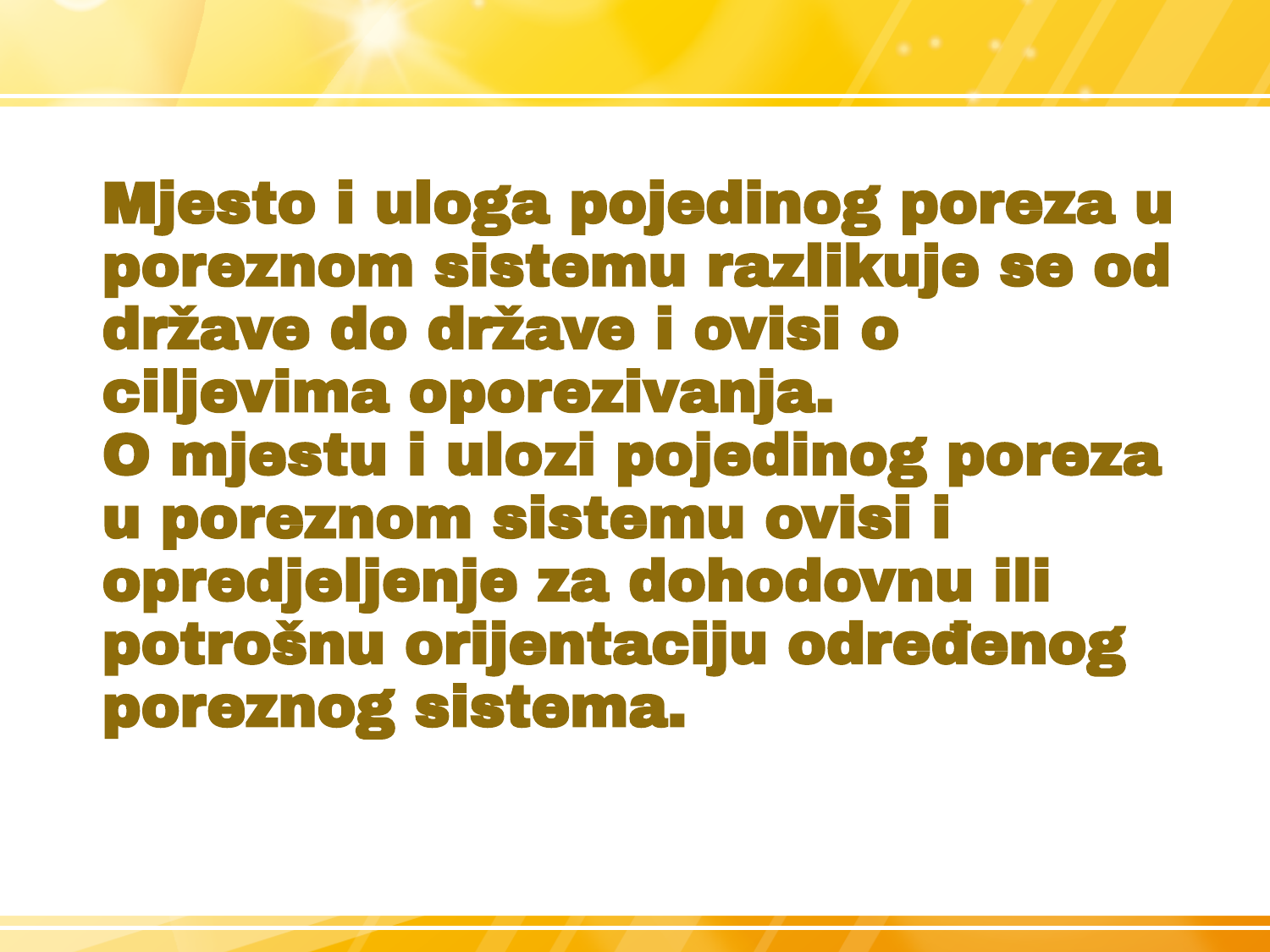

# Mjesto i uloga pojedinog poreza u poreznom sistemu razlikuje se od države do države i ovisi o ciljevima oporezivanja.
O mjestu i ulozi pojedinog poreza u poreznom sistemu ovisi i opredjeljenje za dohodovnu ili potrošnu orijentaciju određenog poreznog sistema.